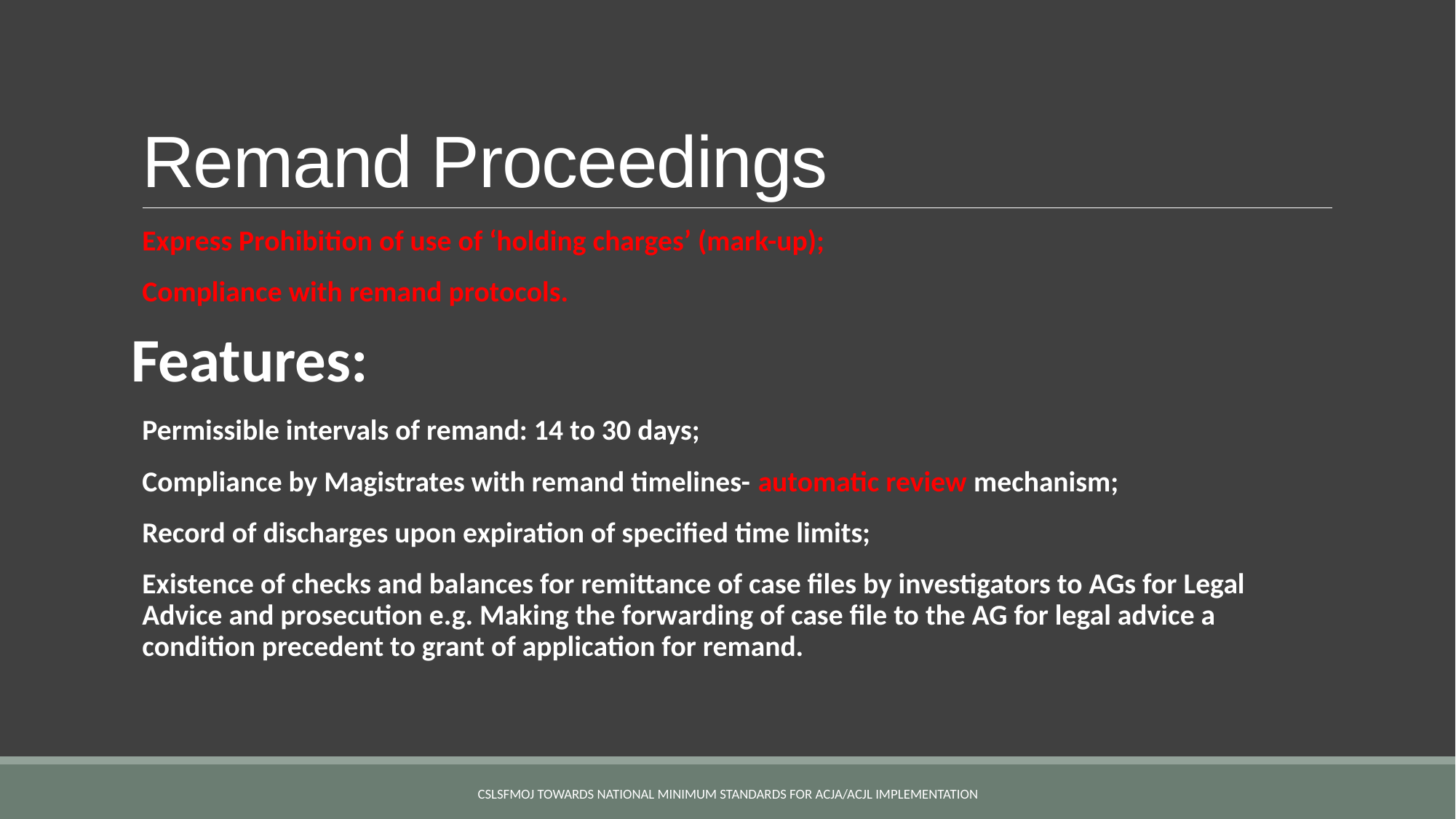

# Remand Proceedings
Express Prohibition of use of ‘holding charges’ (mark-up);
Compliance with remand protocols.
Features:
Permissible intervals of remand: 14 to 30 days;
Compliance by Magistrates with remand timelines- automatic review mechanism;
Record of discharges upon expiration of specified time limits;
Existence of checks and balances for remittance of case files by investigators to AGs for Legal Advice and prosecution e.g. Making the forwarding of case file to the AG for legal advice a condition precedent to grant of application for remand.
CSLSFMoJ TOWARDS NATIONAL MINIMUM STANDARDS FOR ACJA/ACJL IMPLEMENTATION